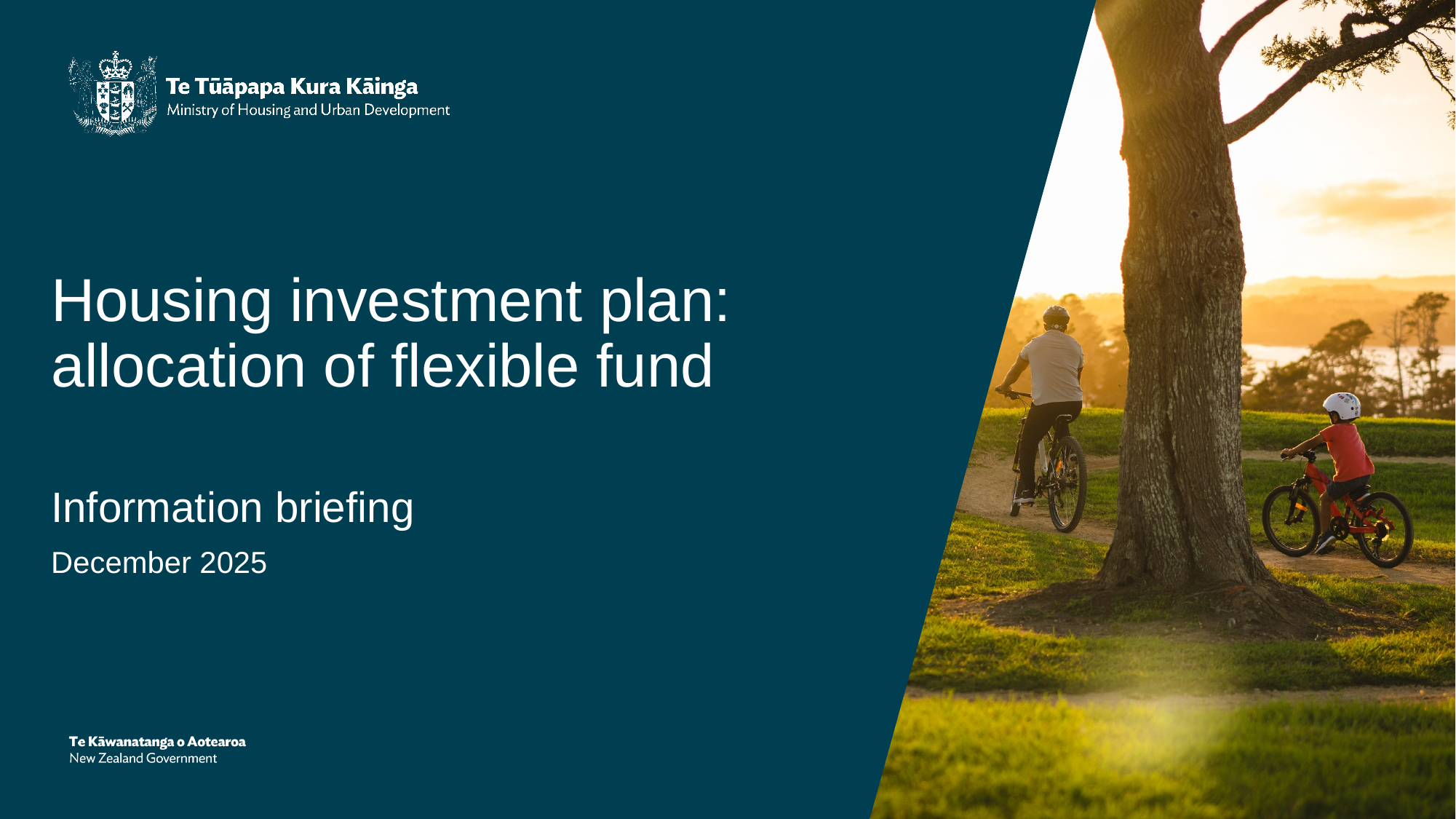

# Housing investment plan: allocation of flexible fund
Information briefing
December 2025